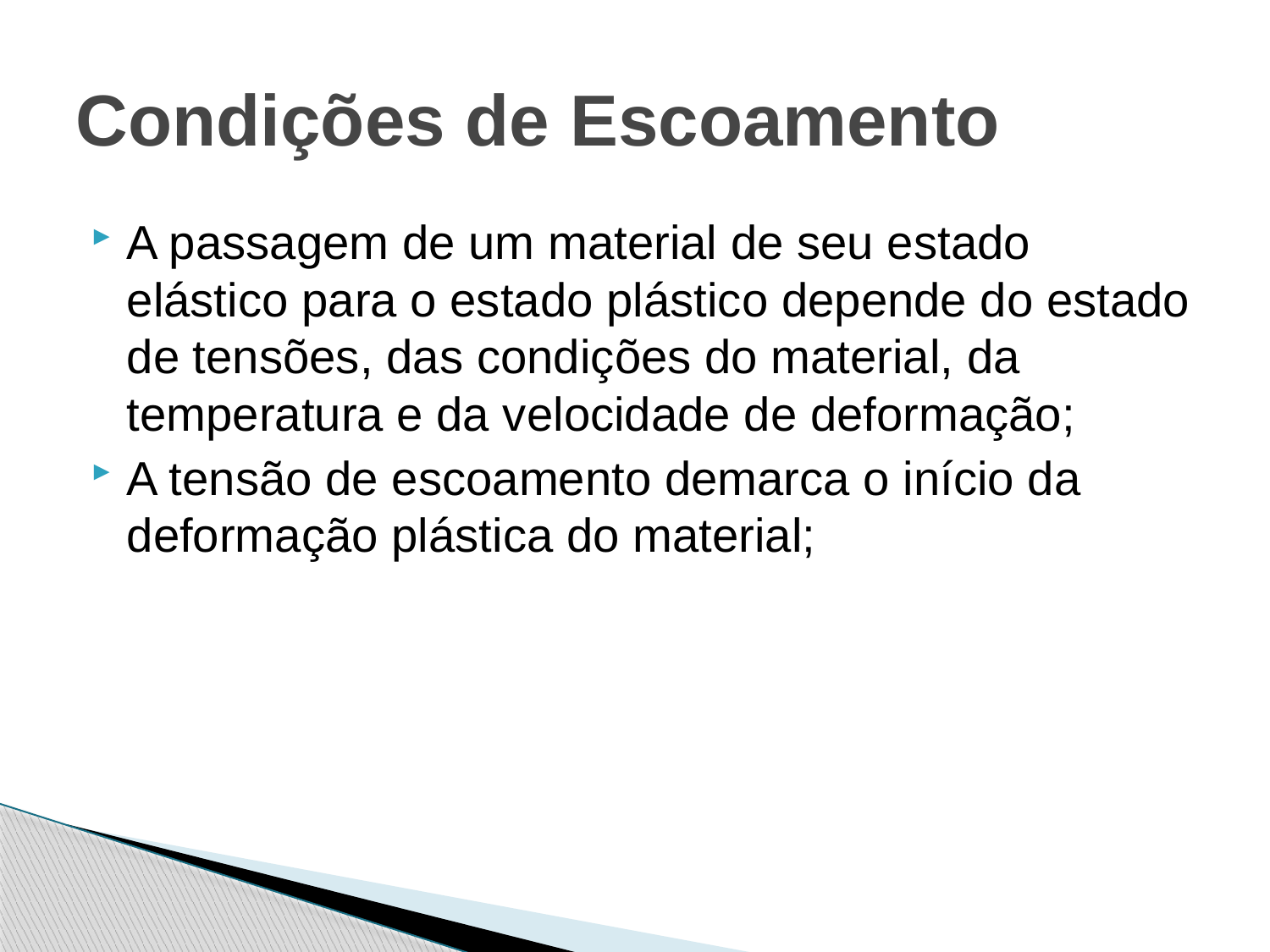

# Condições de Escoamento
A passagem de um material de seu estado elástico para o estado plástico depende do estado de tensões, das condições do material, da temperatura e da velocidade de deformação;
A tensão de escoamento demarca o início da deformação plástica do material;